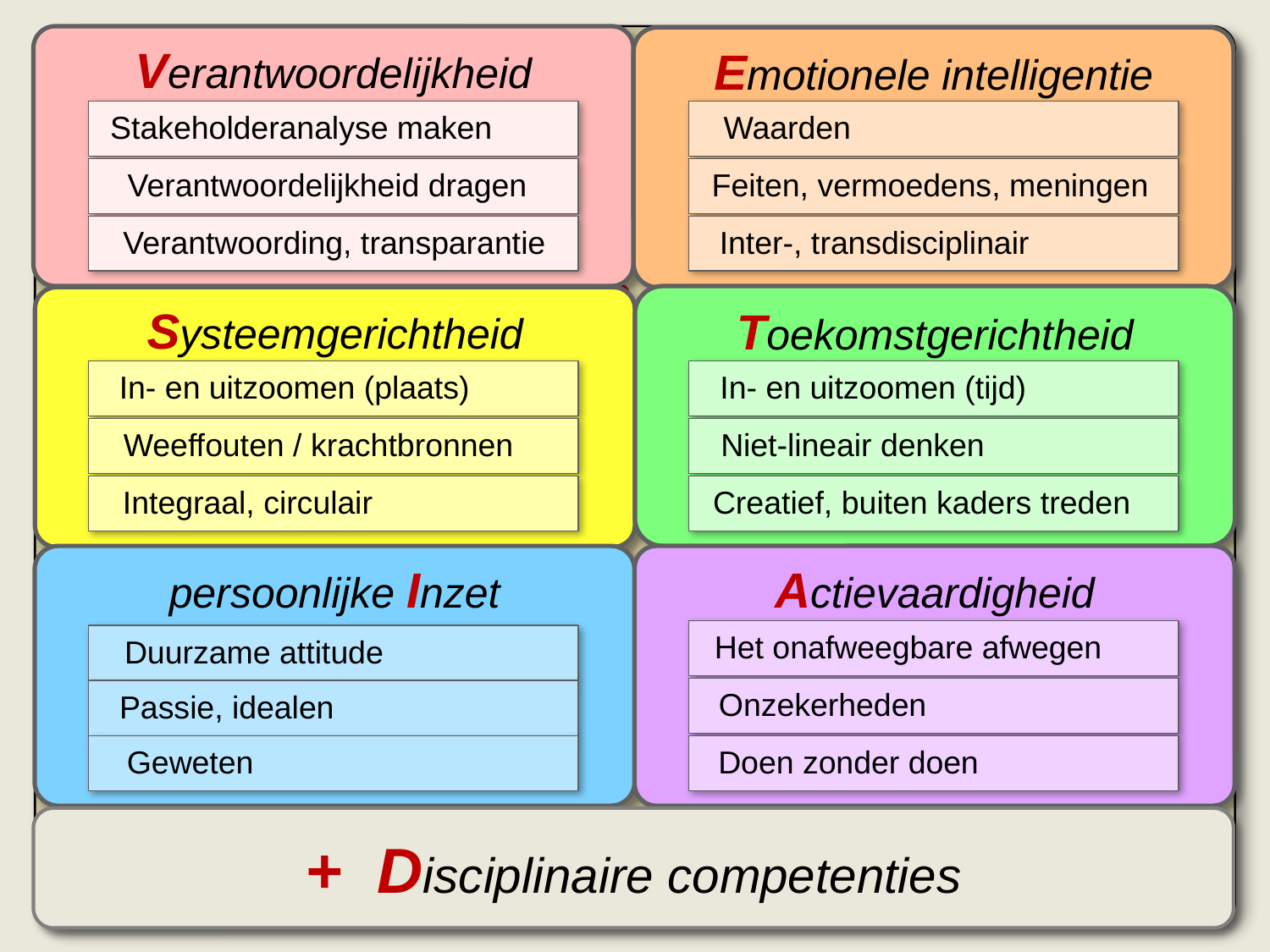

Verantwoordelijkheid
Competenties
van de
Duurzame Professional:
VESTIA+D

Engels:  RESFIA+D

Alle competenties?
Emotionele intelligentie

Stakeholderanalyse maken

Waarden

Verantwoordelijkheid dragen

Feiten, vermoedens, meningen

Verantwoording, transparantie

Inter-, transdisciplinair
Toekomstgerichtheid
Systeemgerichtheid

In- en uitzoomen (plaats)

In- en uitzoomen (tijd)

Weeffouten / krachtbronnen

Niet-lineair denken

Integraal, circulair

Creatief, buiten kaders treden
persoonlijke Inzet
Actievaardigheid

Het onafweegbare afwegen

Duurzame attitude

Onzekerheden

Passie, idealen

Geweten

Doen zonder doen
+  Disciplinaire competenties